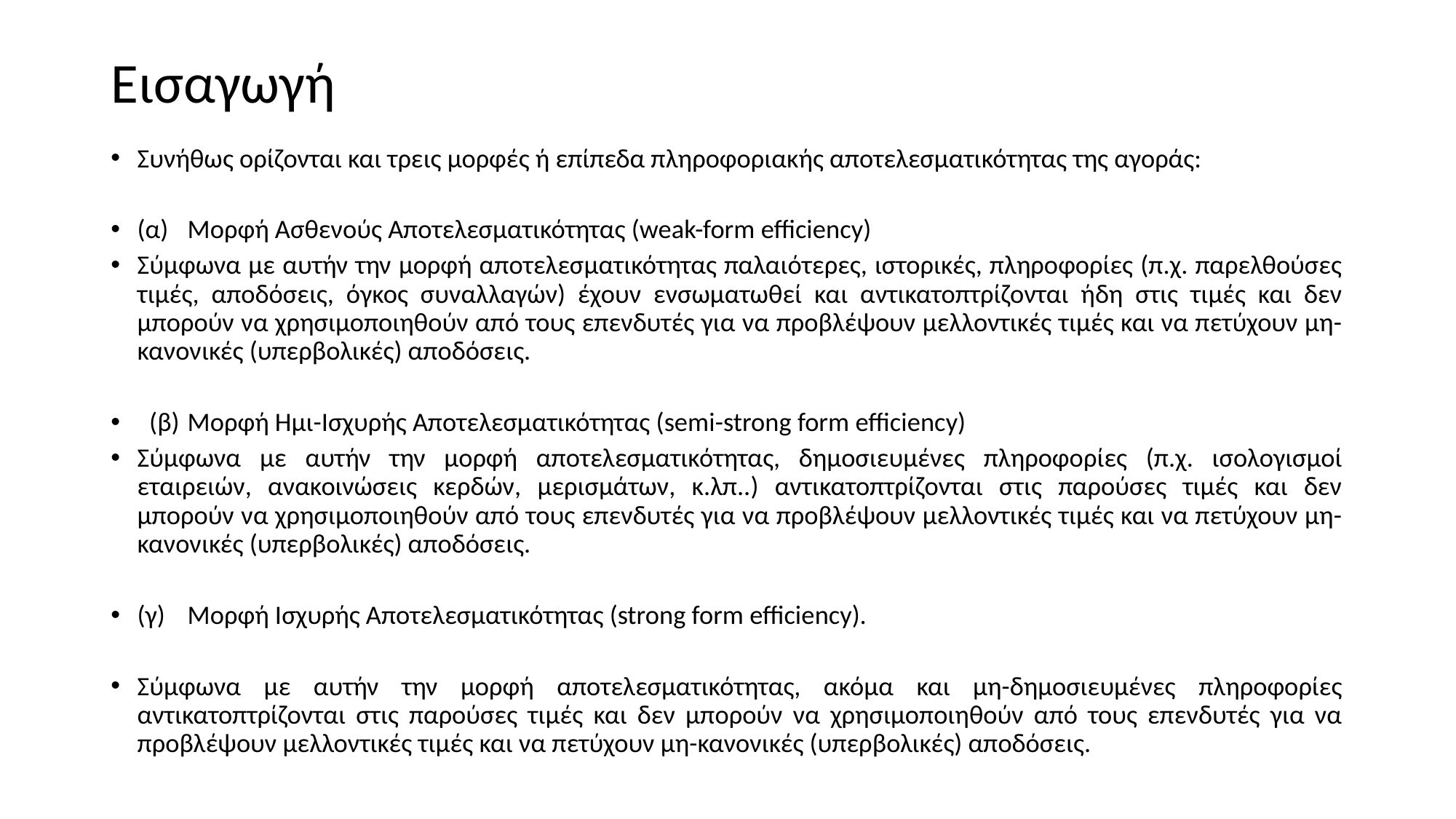

# Εισαγωγή
Συνήθως ορίζονται και τρεις μορφές ή επίπεδα πληροφοριακής αποτελεσματικότητας της αγοράς:

(α) 	Μορφή Ασθενούς Αποτελεσματικότητας (weak-form efficiency)
Σύμφωνα με αυτήν την μορφή αποτελεσματικότητας παλαιότερες, ιστορικές, πληροφορίες (π.χ. παρελθούσες τιμές, αποδόσεις, όγκος συναλλαγών) έχουν ενσωματωθεί και αντικατοπτρίζονται ήδη στις τιμές και δεν μπορούν να χρησιμοποιηθούν από τους επενδυτές για να προβλέψουν μελλοντικές τιμές και να πετύχουν μη-κανονικές (υπερβολικές) αποδόσεις.

  (β) 	Μορφή Ημι-Ισχυρής Αποτελεσματικότητας (semi-strong form efficiency)
Σύμφωνα με αυτήν την μορφή αποτελεσματικότητας, δημοσιευμένες πληροφορίες (π.χ. ισολογισμοί εταιρειών, ανακοινώσεις κερδών, μερισμάτων, κ.λπ..) αντικατοπτρίζονται στις παρούσες τιμές και δεν μπορούν να χρησιμοποιηθούν από τους επενδυτές για να προβλέψουν μελλοντικές τιμές και να πετύχουν μη-κανονικές (υπερβολικές) αποδόσεις.

(γ) 	Μορφή Ισχυρής Αποτελεσματικότητας (strong form efficiency).

Σύμφωνα με αυτήν την μορφή αποτελεσματικότητας, ακόμα και μη-δημοσιευμένες πληροφορίες αντικατοπτρίζονται στις παρούσες τιμές και δεν μπορούν να χρησιμοποιηθούν από τους επενδυτές για να προβλέψουν μελλοντικές τιμές και να πετύχουν μη-κανονικές (υπερβολικές) αποδόσεις.